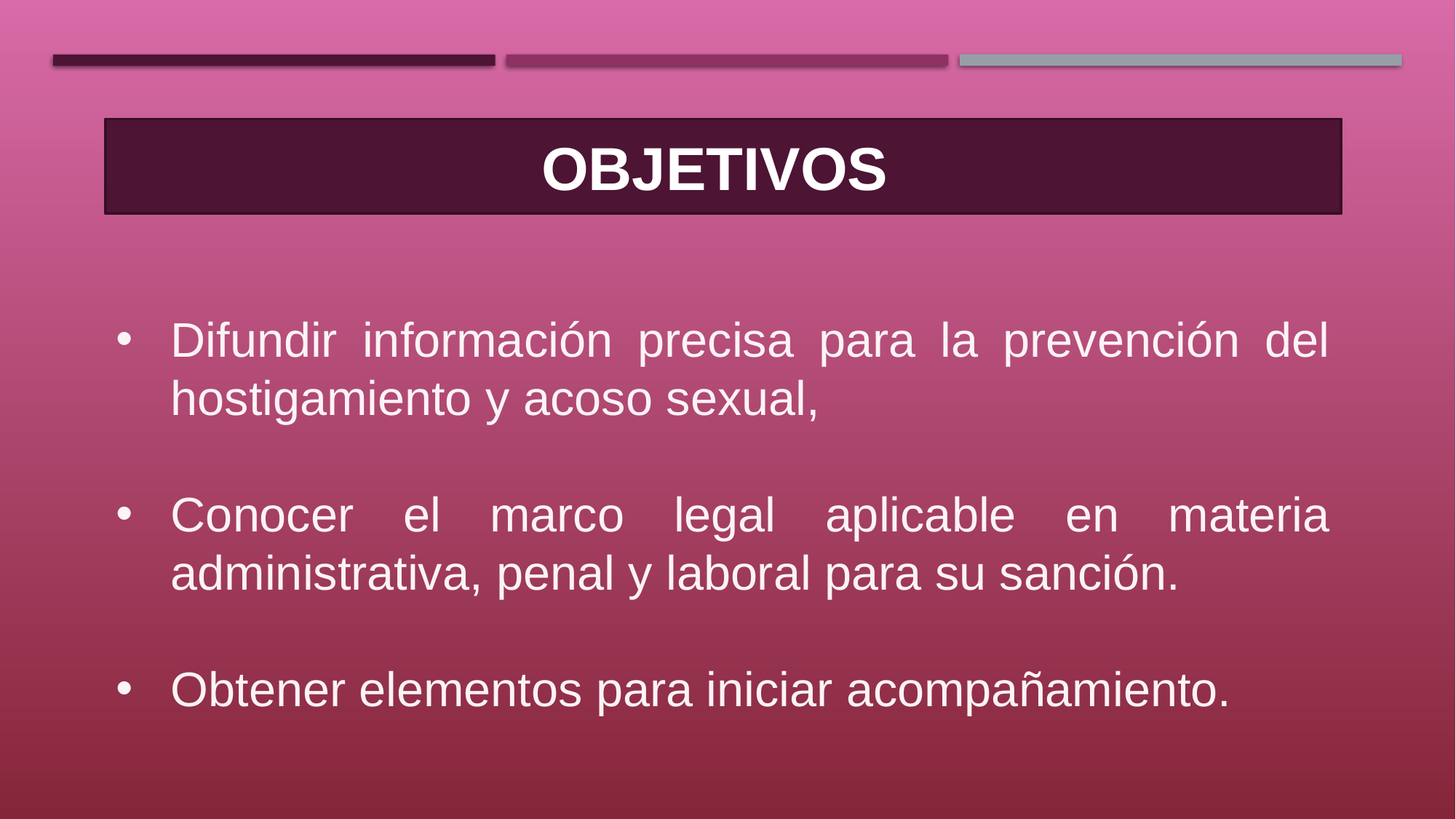

OBJETIVOS
Difundir información precisa para la prevención del hostigamiento y acoso sexual,

Conocer el marco legal aplicable en materia administrativa, penal y laboral para su sanción.

Obtener elementos para iniciar acompañamiento.